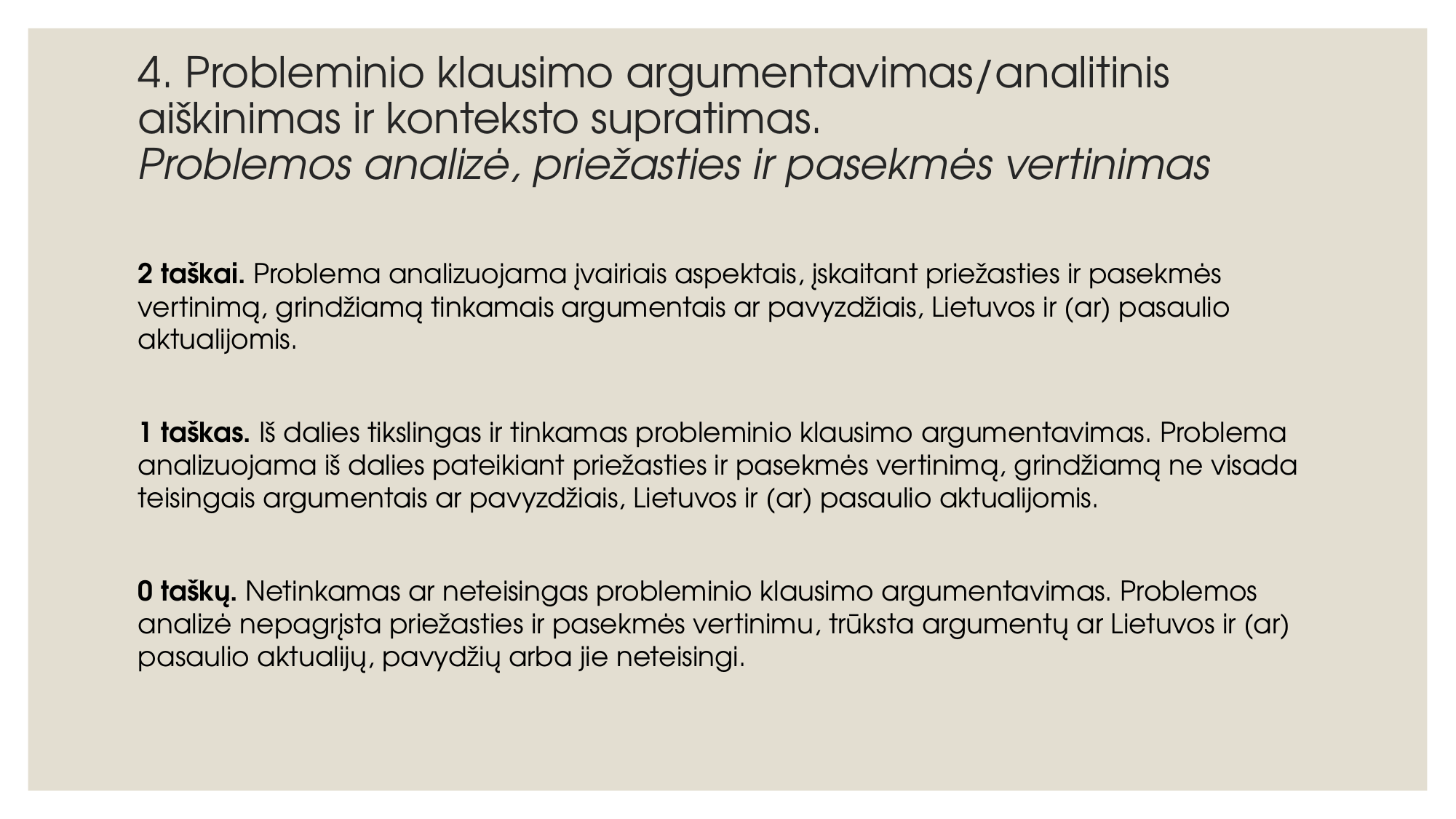

# 4. Probleminio klausimo argumentavimas/analitinis aiškinimas ir konteksto supratimas. Problemos analizė, priežasties ir pasekmės vertinimas
2 taškai. Problema analizuojama įvairiais aspektais, įskaitant priežasties ir pasekmės vertinimą, grindžiamą tinkamais argumentais ar pavyzdžiais, Lietuvos ir (ar) pasaulio aktualijomis.

1 taškas. Iš dalies tikslingas ir tinkamas probleminio klausimo argumentavimas. Problema analizuojama iš dalies pateikiant priežasties ir pasekmės vertinimą, grindžiamą ne visada teisingais argumentais ar pavyzdžiais, Lietuvos ir (ar) pasaulio aktualijomis.

0 taškų. Netinkamas ar neteisingas probleminio klausimo argumentavimas. Problemos analizė nepagrįsta priežasties ir pasekmės vertinimu, trūksta argumentų ar Lietuvos ir (ar) pasaulio aktualijų, pavydžių arba jie neteisingi.